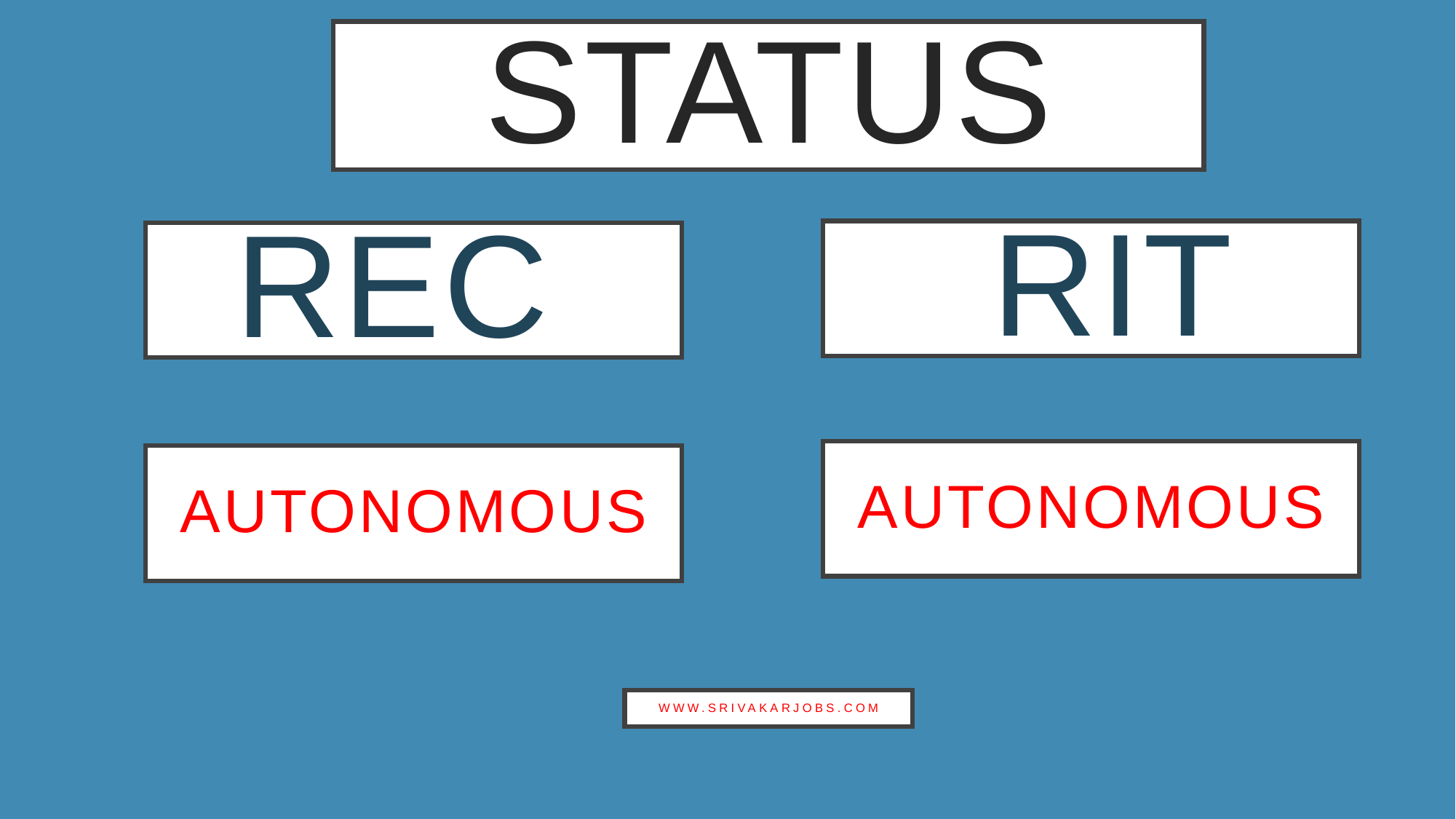

status
 RIT
# REC
autonomous
autonomous
www.srivakarjobs.com